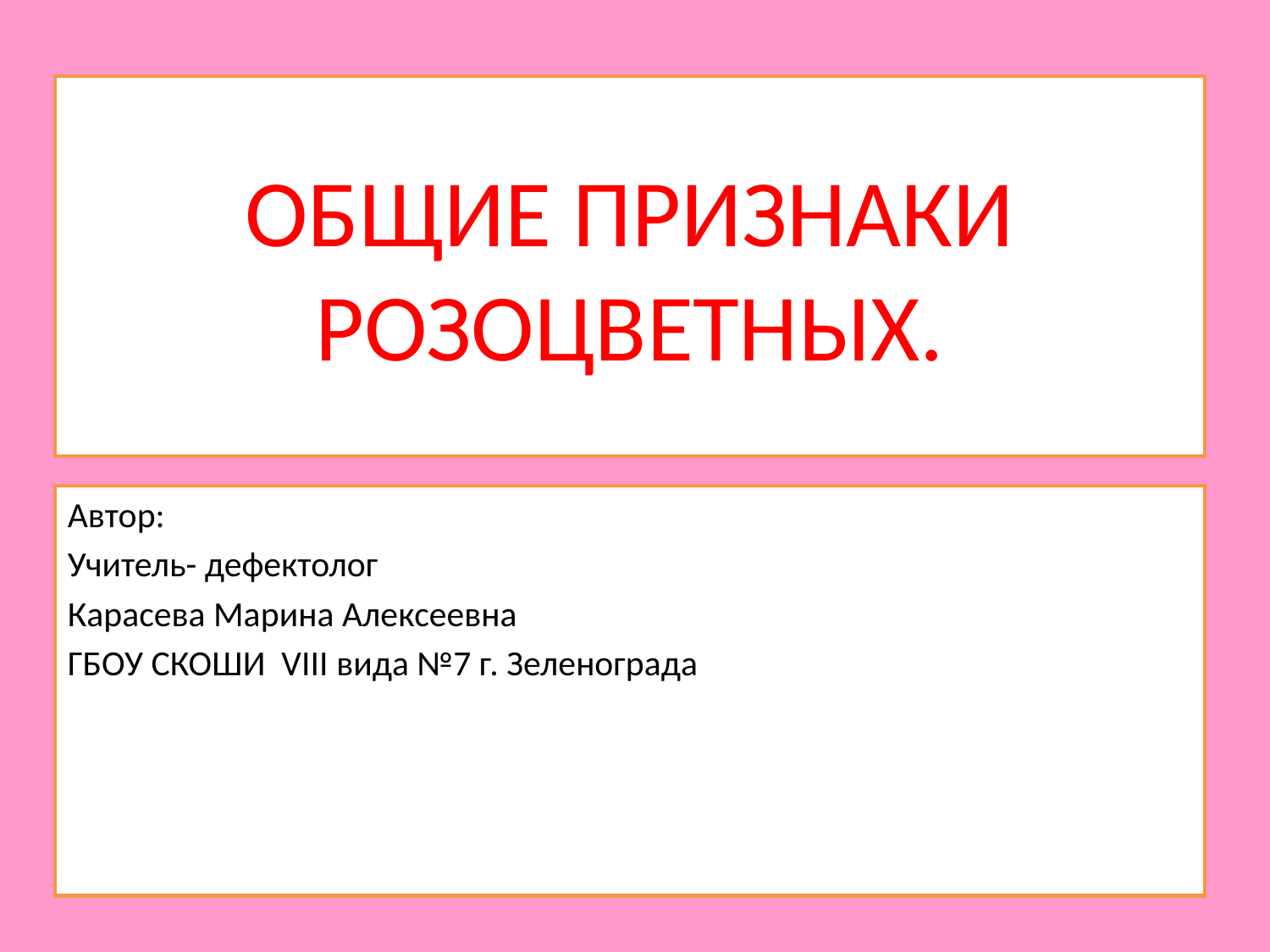

# ОБЩИЕ ПРИЗНАКИ РОЗОЦВЕТНЫХ.
Автор:
Учитель- дефектолог
Карасева Марина Алексеевна
ГБОУ СКОШИ  VIII вида №7 г. Зеленограда